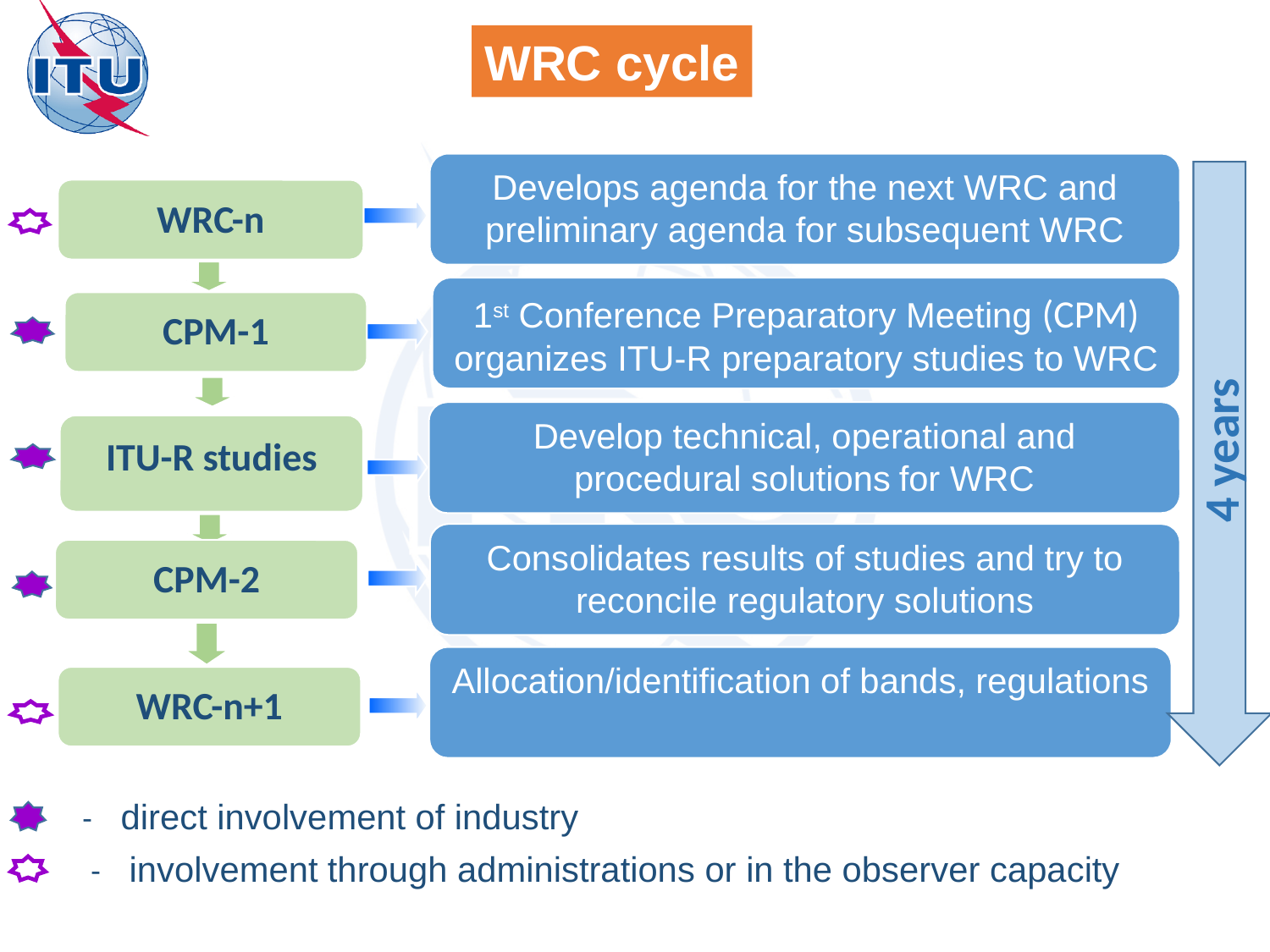

WRC cycle

Develops agenda for the next WRC and preliminary agenda for subsequent WRC

WRC-n

4 years

1st Conference Preparatory Meeting (CPM)
organizes ITU-R preparatory studies to WRC

CPM-1

Develop technical, operational and procedural solutions for WRC

ITU-R studies

Consolidates results of studies and try to reconcile regulatory solutions

CPM-2

Allocation/identification of bands, regulations

WRC-n+1

-    direct involvement of industry

-    involvement through administrations or in the observer capacity